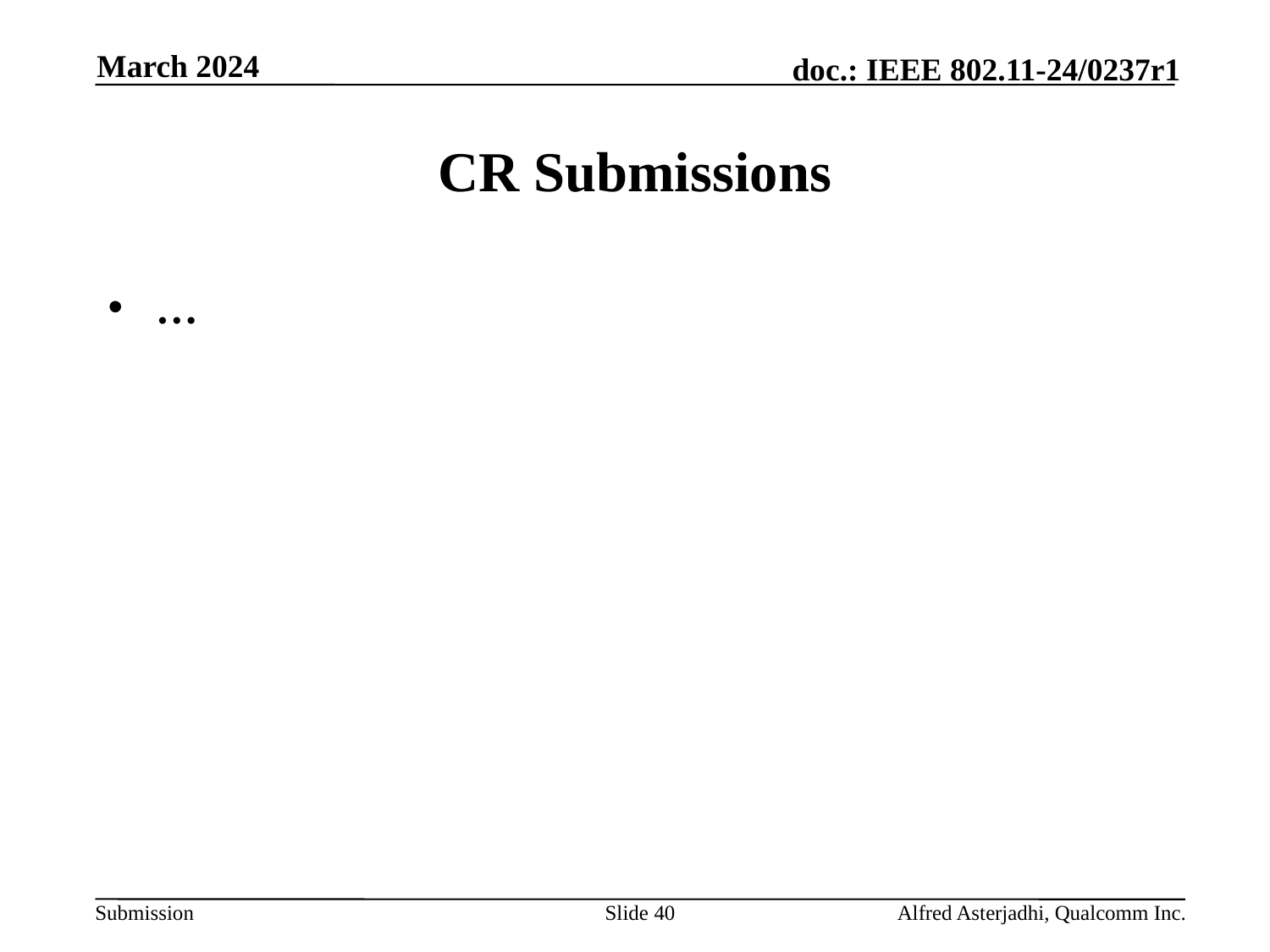

March 2024
# CR Submissions
…

Slide 40
Alfred Asterjadhi, Qualcomm Inc.